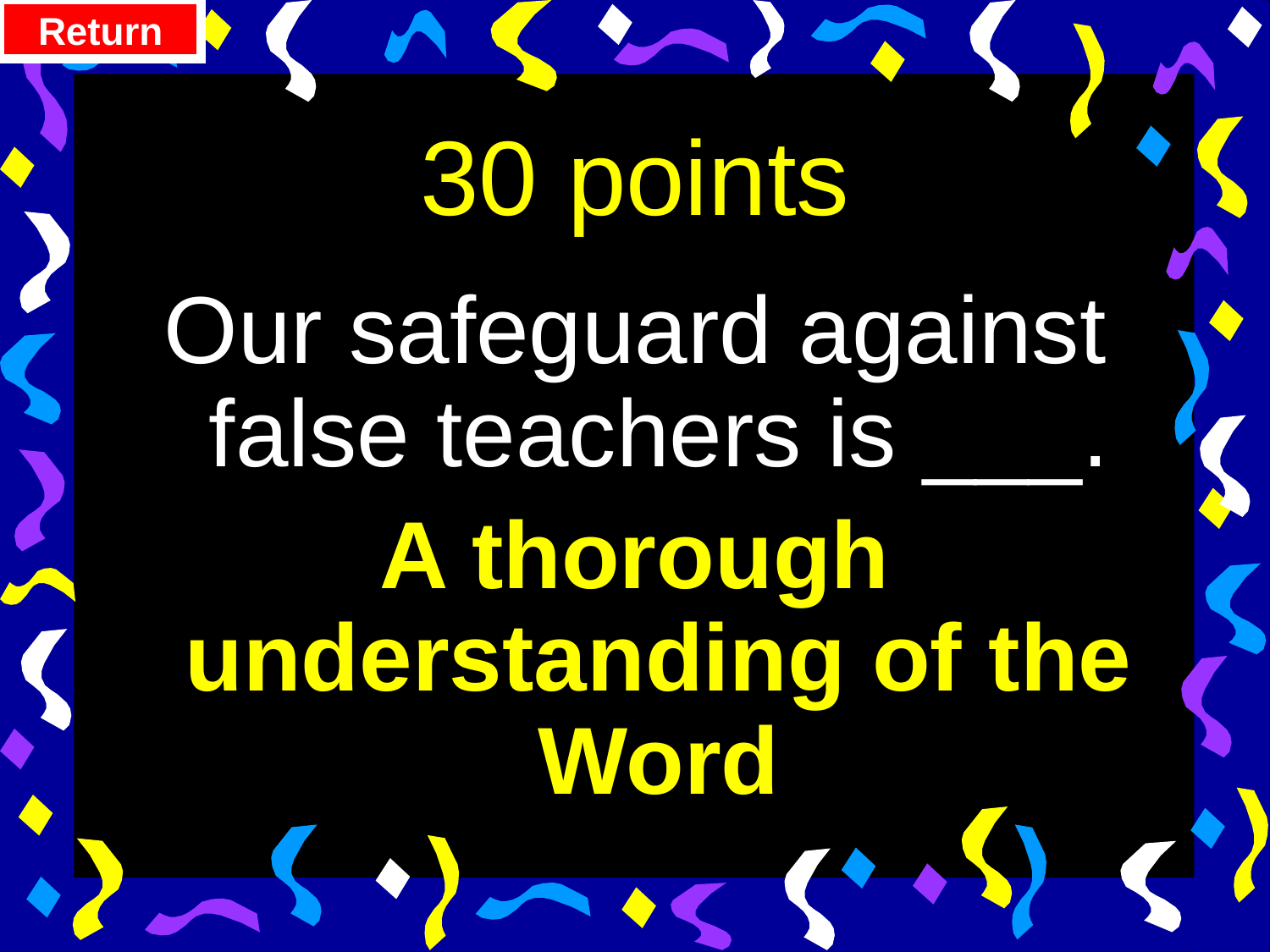

Return
# 30 points
Our safeguard against false teachers is ___.
A thorough understanding of the Word